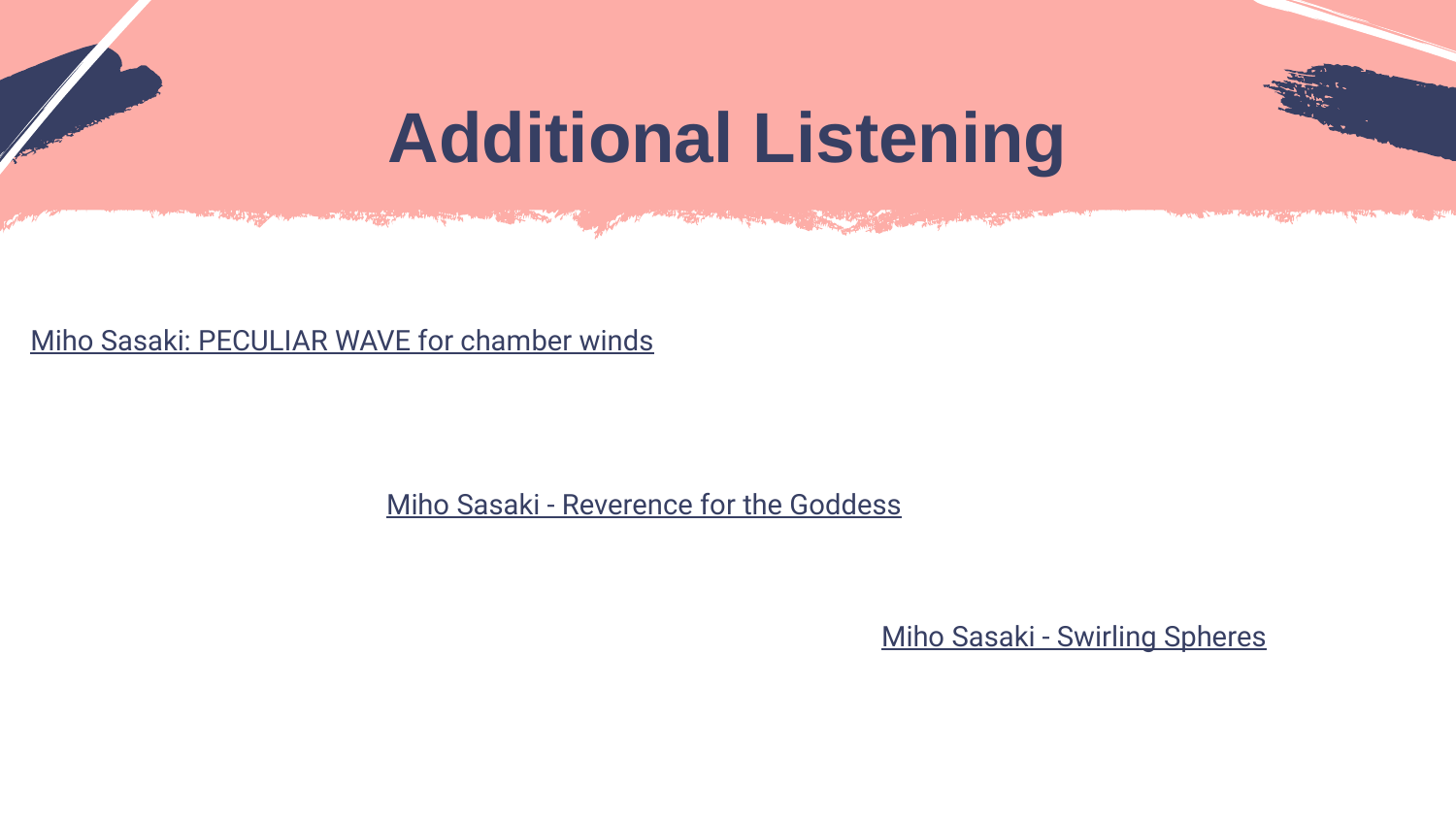

# Additional Listening
Miho Sasaki: PECULIAR WAVE for chamber winds
Miho Sasaki - Reverence for the Goddess
Miho Sasaki - Swirling Spheres